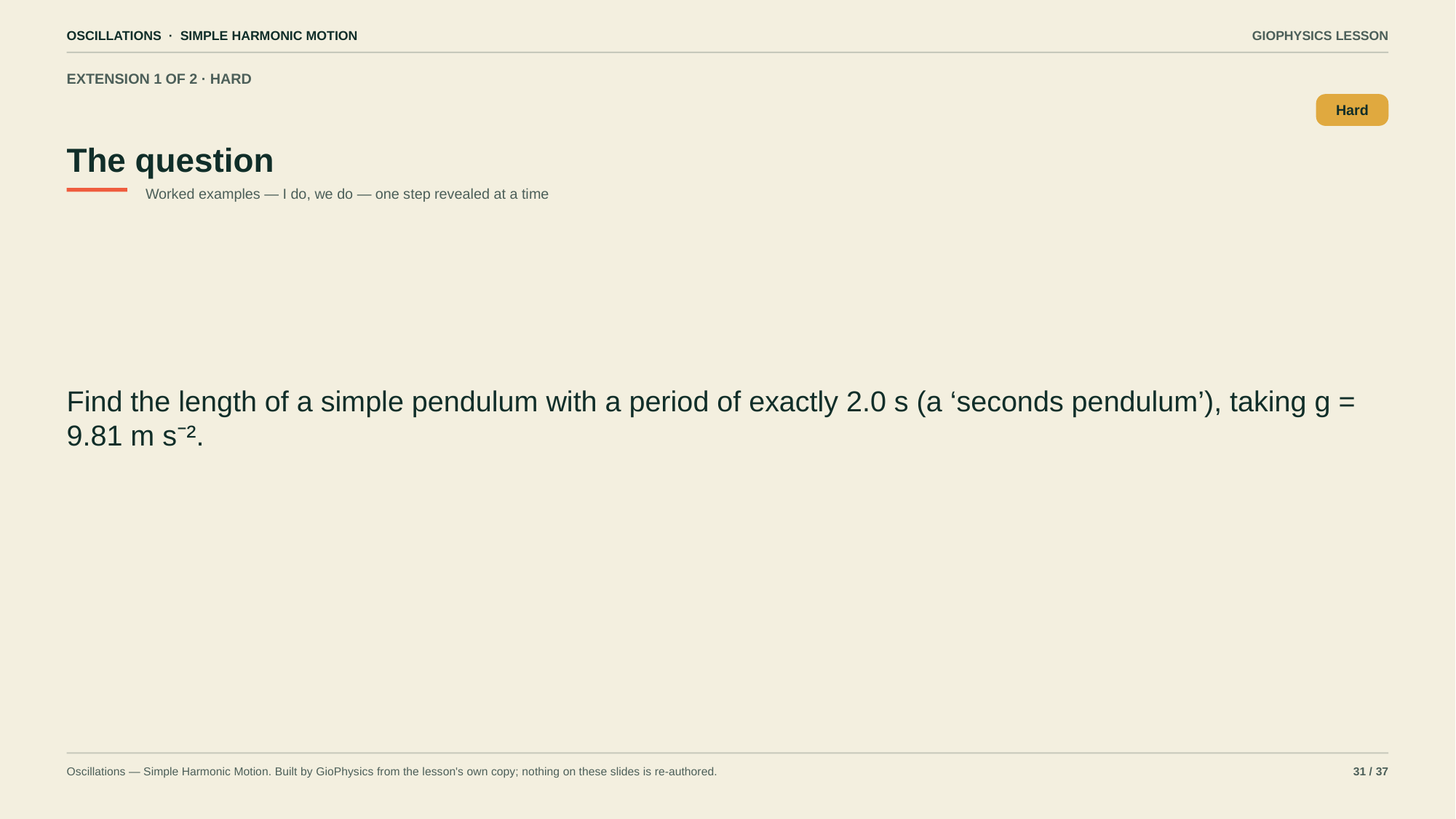

OSCILLATIONS  ·  SIMPLE HARMONIC MOTION
GIOPHYSICS LESSON

EXTENSION 1 OF 2 · HARD
The question

Hard
Worked examples — I do, we do — one step revealed at a time

Find the length of a simple pendulum with a period of exactly 2.0 s (a ‘seconds pendulum’), taking g = 9.81 m s⁻².

Oscillations — Simple Harmonic Motion. Built by GioPhysics from the lesson's own copy; nothing on these slides is re-authored.
31 / 37